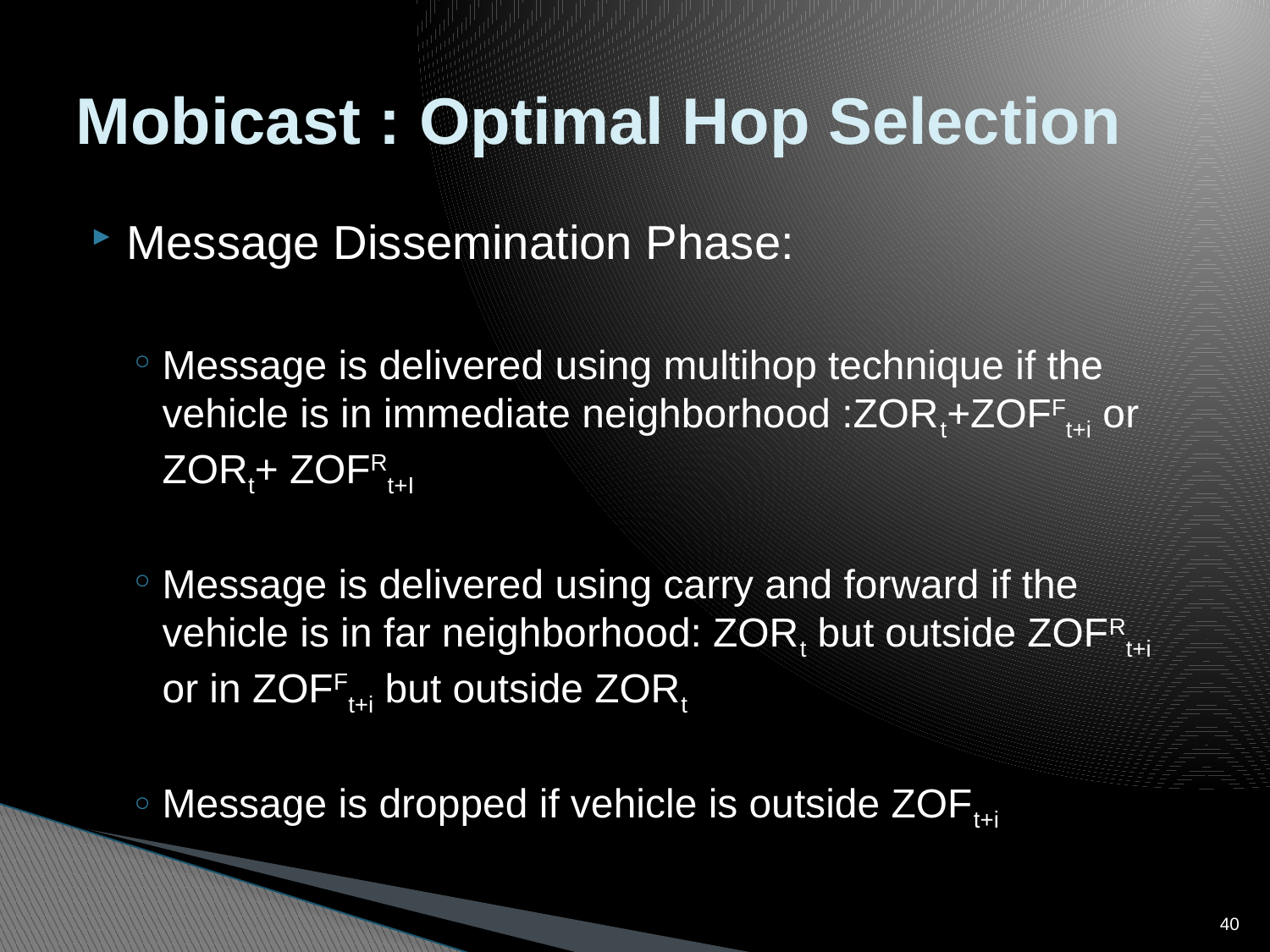

# Mobicast : Optimal Hop Selection
Message Dissemination Phase:

Message is delivered using multihop technique if the vehicle is in immediate neighborhood :ZORt+ZOFFt+i or ZORt+ ZOFRt+I

Message is delivered using carry and forward if the vehicle is in far neighborhood: ZORt but outside ZOFRt+i or in ZOFFt+i but outside ZORt

Message is dropped if vehicle is outside ZOFt+i
40